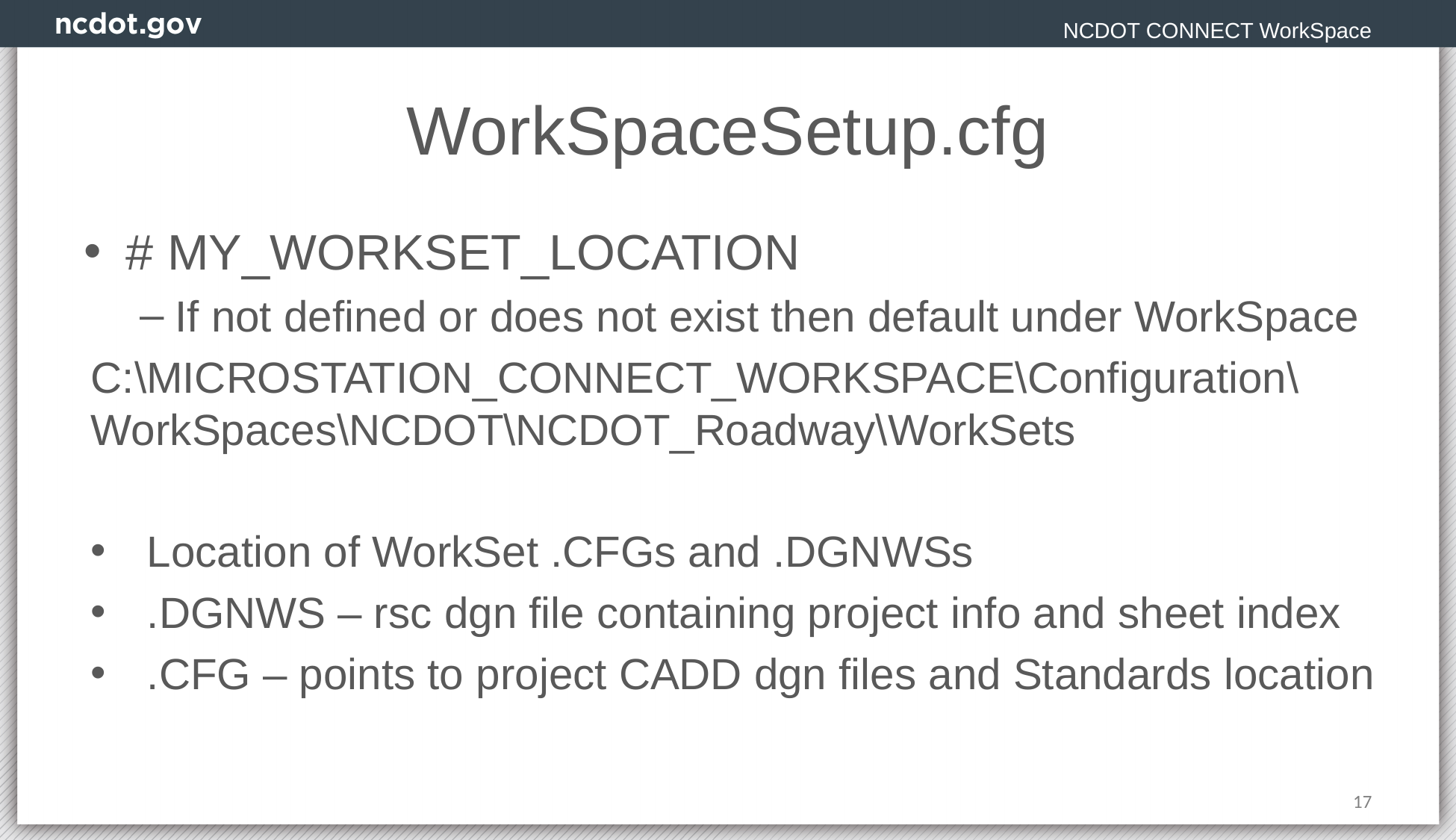

NCDOT CONNECT WorkSpace
# WorkSpaceSetup.cfg
# MY_WORKSET_LOCATION
If not defined or does not exist then default under WorkSpace
C:\MICROSTATION_CONNECT_WORKSPACE\Configuration\WorkSpaces\NCDOT\NCDOT_Roadway\WorkSets

Location of WorkSet .CFGs and .DGNWSs
.DGNWS – rsc dgn file containing project info and sheet index
.CFG – points to project CADD dgn files and Standards location
17